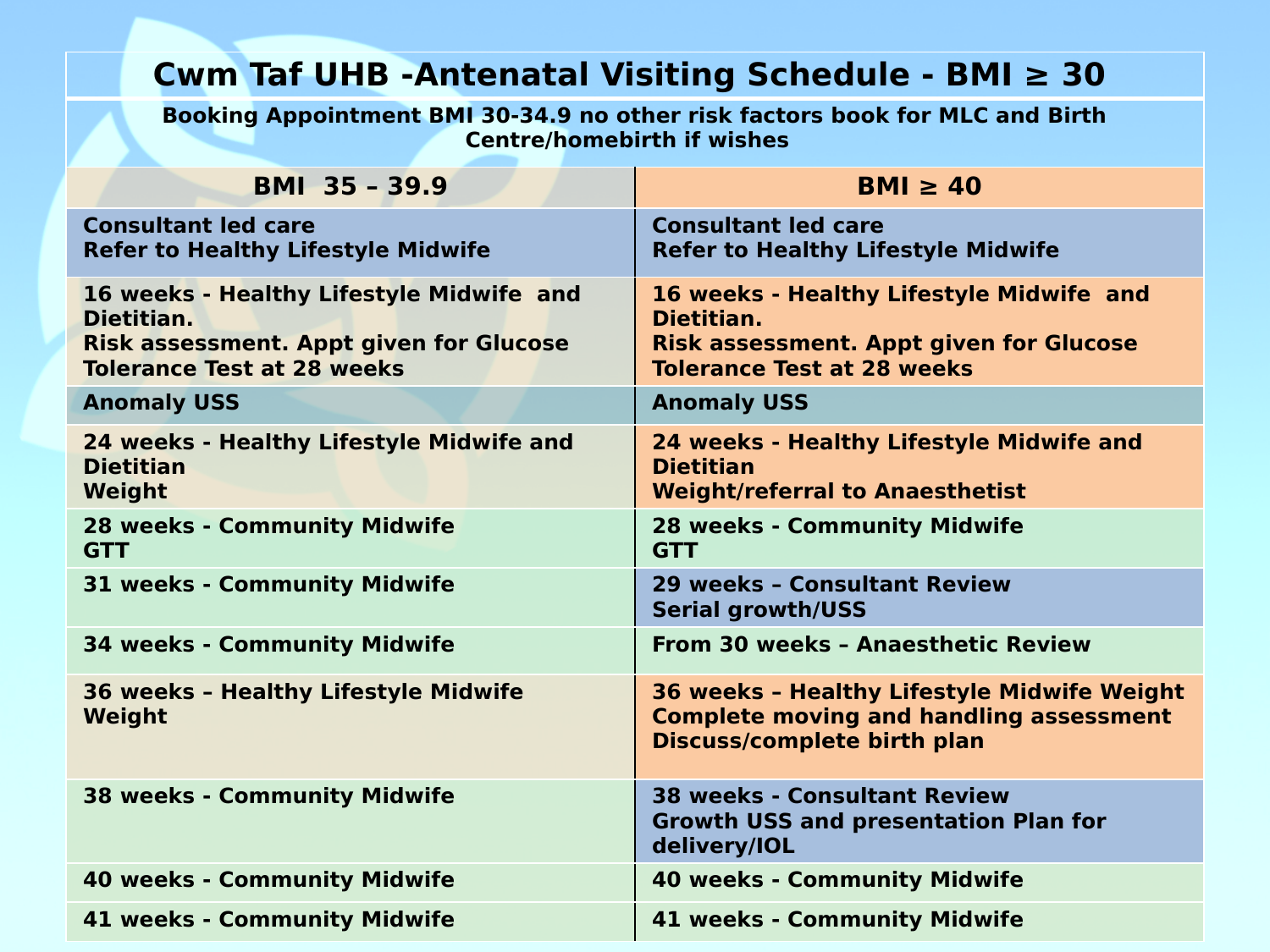

| Cwm Taf UHB -Antenatal Visiting Schedule - BMI ≥ 30 |  |
| --- | --- |
| Booking Appointment BMI 30-34.9 no other risk factors book for MLC and Birth Centre/homebirth if wishes |  |
| BMI 35 – 39.9 | BMI ≥ 40 |
| Consultant led care Refer to Healthy Lifestyle Midwife | Consultant led care Refer to Healthy Lifestyle Midwife |
| 16 weeks - Healthy Lifestyle Midwife and Dietitian. Risk assessment. Appt given for Glucose Tolerance Test at 28 weeks | 16 weeks - Healthy Lifestyle Midwife and Dietitian. Risk assessment. Appt given for Glucose Tolerance Test at 28 weeks |
| Anomaly USS | Anomaly USS |
| 24 weeks - Healthy Lifestyle Midwife and Dietitian Weight | 24 weeks - Healthy Lifestyle Midwife and Dietitian Weight/referral to Anaesthetist |
| 28 weeks - Community Midwife GTT | 28 weeks - Community Midwife GTT |
| 31 weeks - Community Midwife | 29 weeks – Consultant Review Serial growth/USS |
| 34 weeks - Community Midwife | From 30 weeks – Anaesthetic Review |
| 36 weeks – Healthy Lifestyle Midwife Weight | 36 weeks – Healthy Lifestyle Midwife Weight Complete moving and handling assessment Discuss/complete birth plan |
| 38 weeks - Community Midwife | 38 weeks - Consultant Review Growth USS and presentation Plan for delivery/IOL |
| 40 weeks - Community Midwife | 40 weeks - Community Midwife |
| 41 weeks - Community Midwife | 41 weeks - Community Midwife |